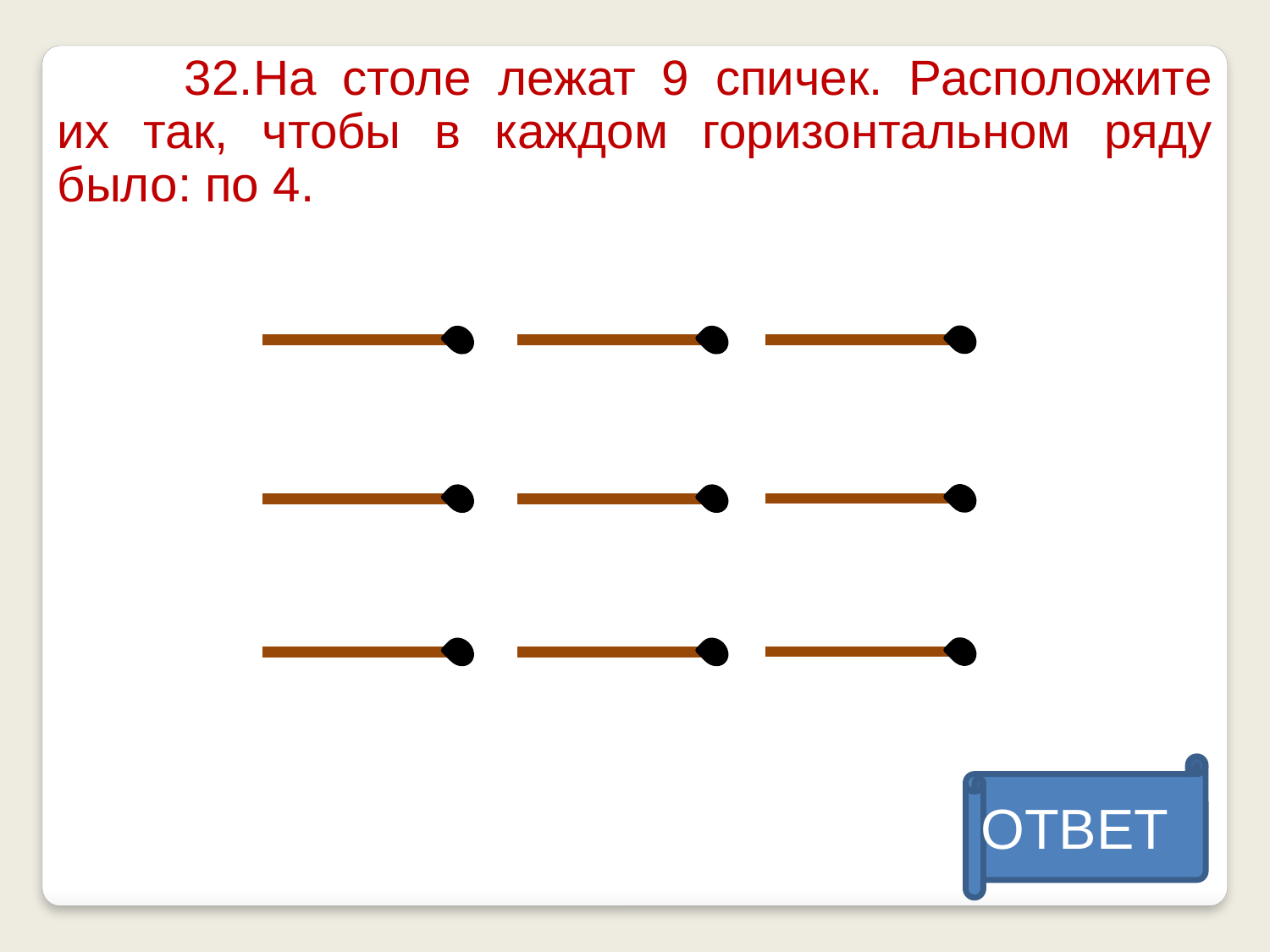

32.На столе лежат 9 спичек. Расположите их так, чтобы в каждом горизонтальном ряду было: по 4.

ОТВЕТ